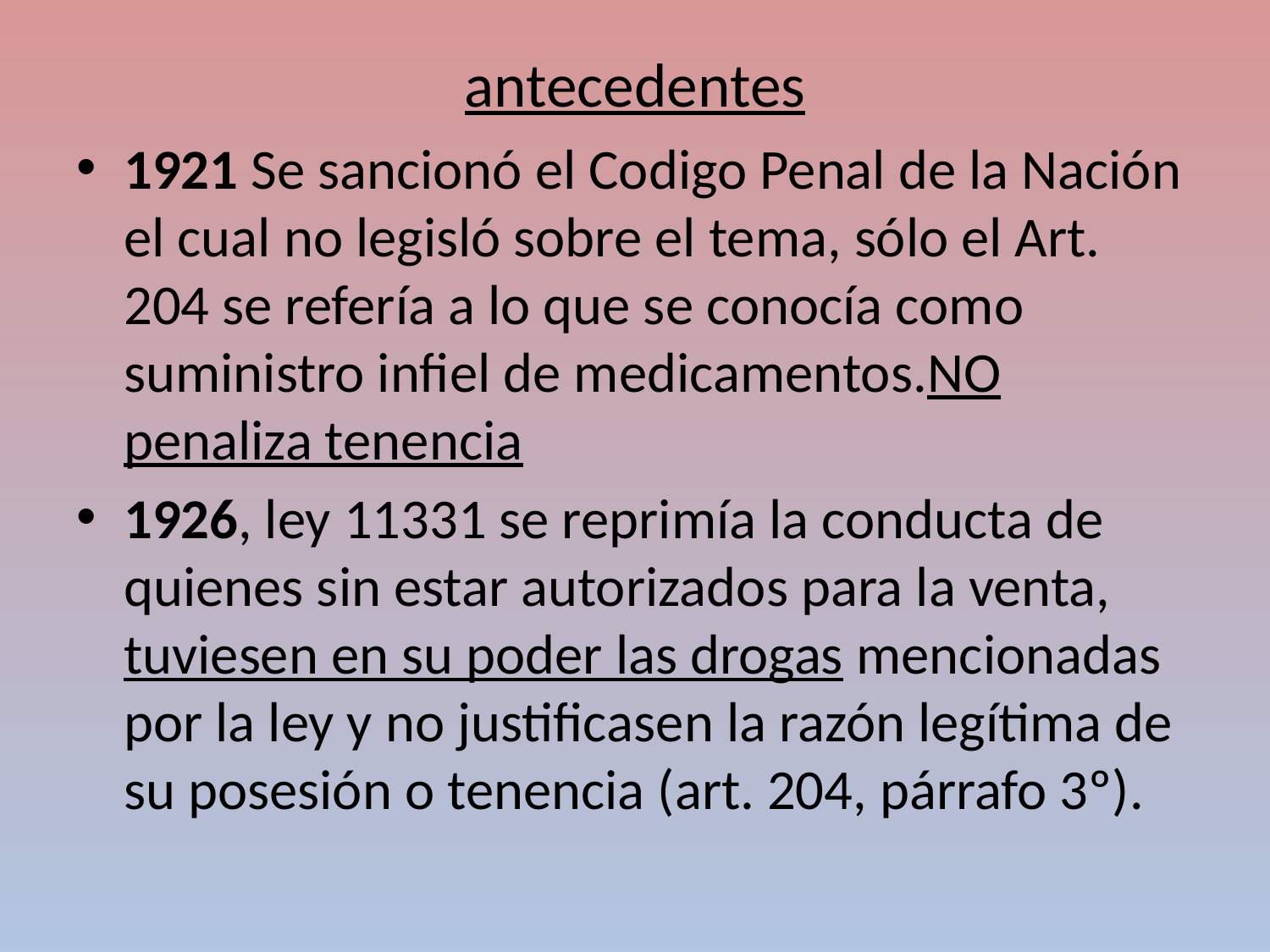

# antecedentes
1921 Se sancionó el Codigo Penal de la Nación el cual no legisló sobre el tema, sólo el Art. 204 se refería a lo que se conocía como suministro infiel de medicamentos.NO penaliza tenencia
1926, ley 11331 se reprimía la conducta de quienes sin estar autorizados para la venta, tuviesen en su poder las drogas mencionadas por la ley y no justificasen la razón legítima de su posesión o tenencia (art. 204, párrafo 3º).